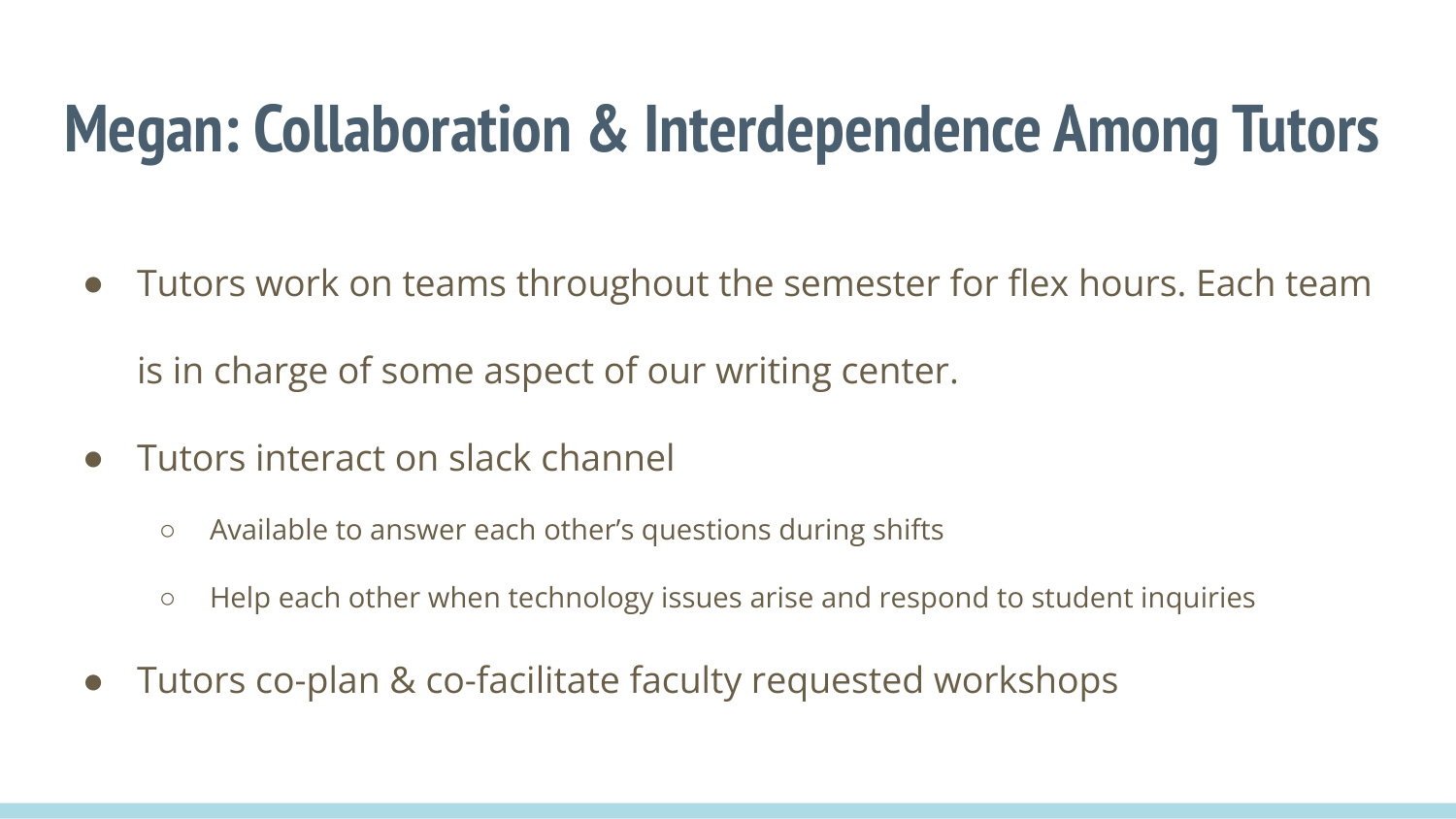

# Megan: Collaboration & Interdependence Among Tutors

Tutors work on teams throughout the semester for flex hours. Each team is in charge of some aspect of our writing center.
Tutors interact on slack channel
Available to answer each other’s questions during shifts
Help each other when technology issues arise and respond to student inquiries
Tutors co-plan & co-facilitate faculty requested workshops